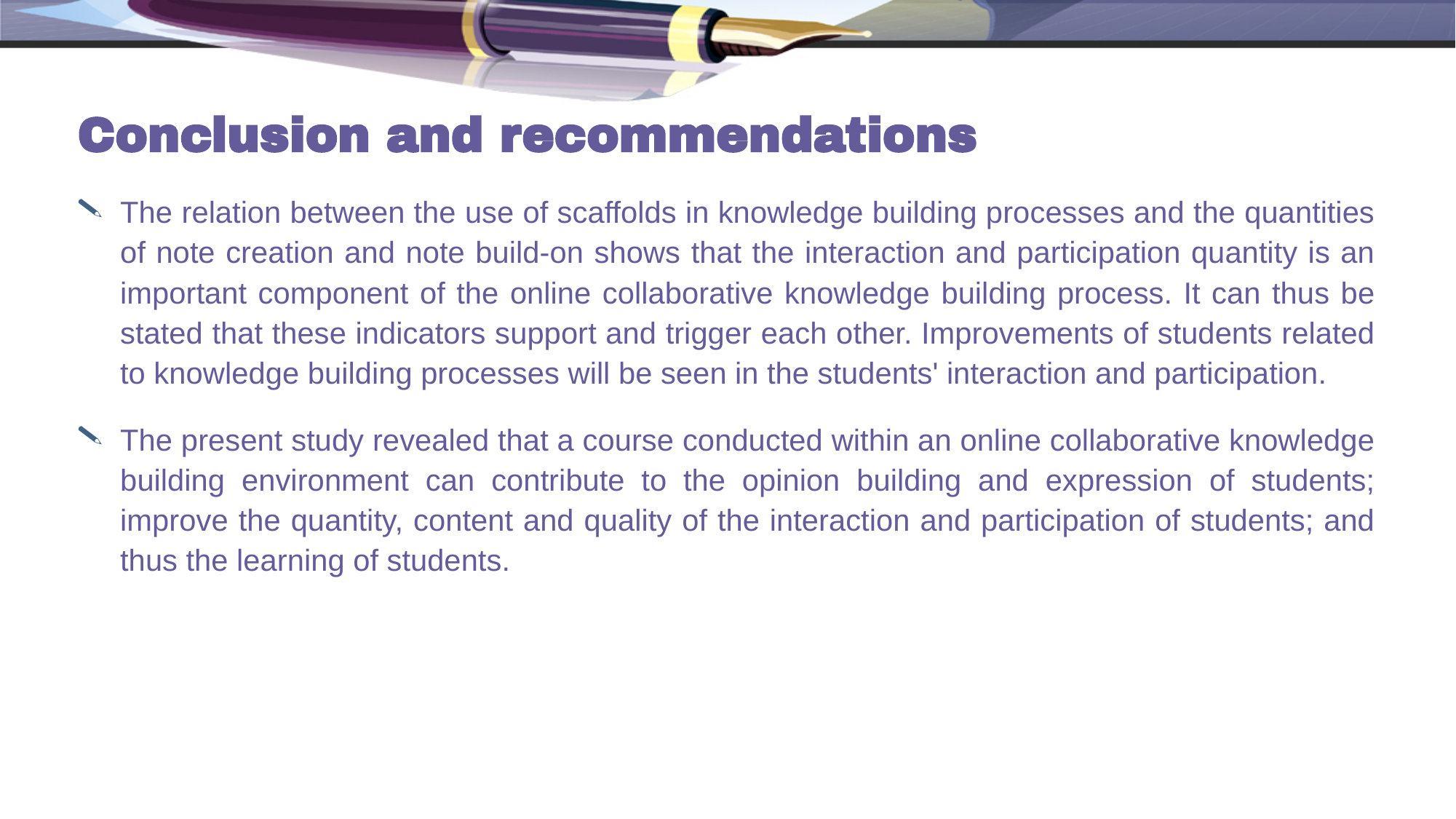

# Conclusion and recommendations
The relation between the use of scaffolds in knowledge building processes and the quantities of note creation and note build-on shows that the interaction and participation quantity is an important component of the online collaborative knowledge building process. It can thus be stated that these indicators support and trigger each other. Improvements of students related to knowledge building processes will be seen in the students' interaction and participation.
The present study revealed that a course conducted within an online collaborative knowledge building environment can contribute to the opinion building and expression of students; improve the quantity, content and quality of the interaction and participation of students; and thus the learning of students.